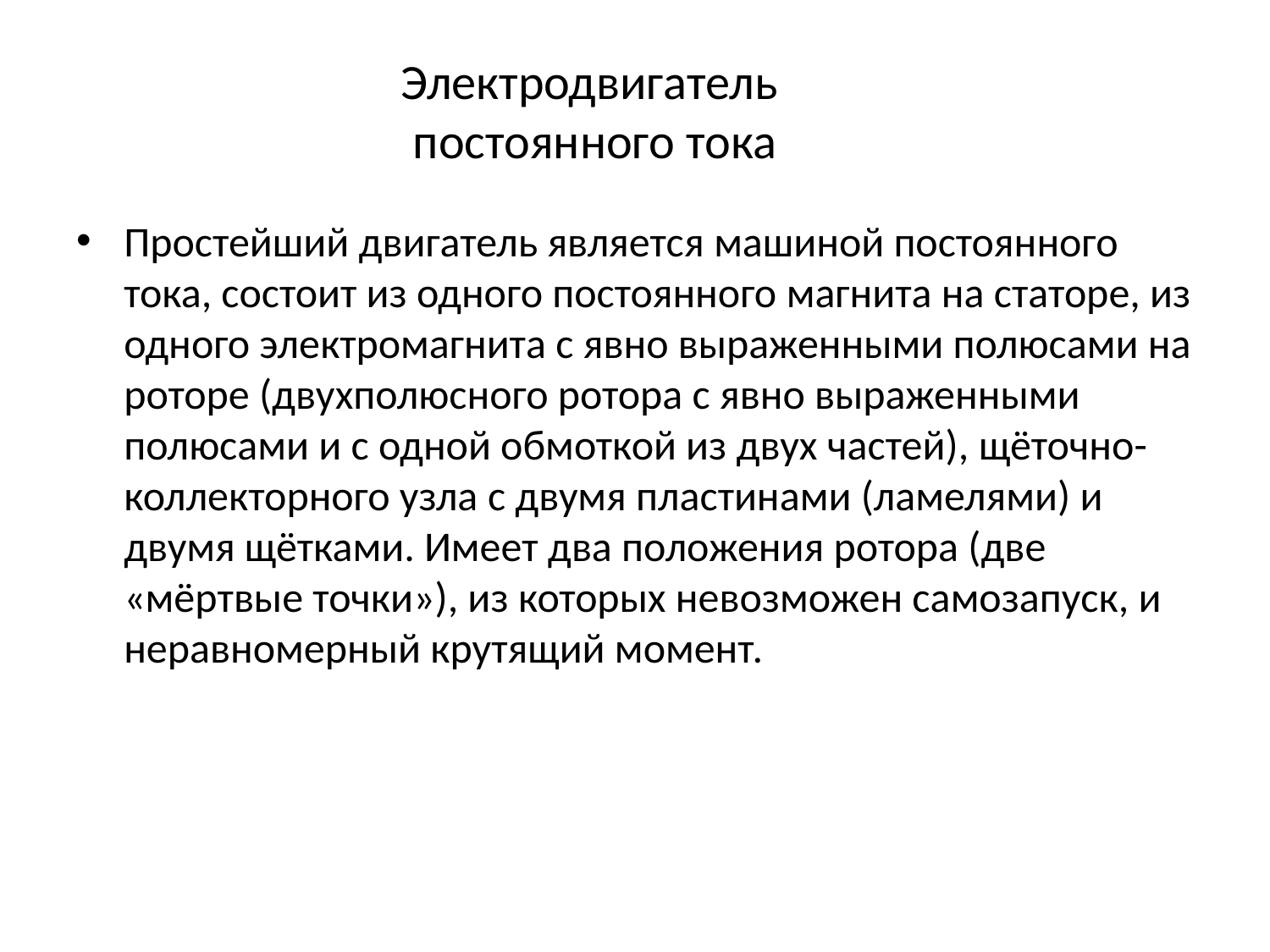

# Электродвигатель постоянного тока
Простейший двигатель является машиной постоянного тока, состоит из одного постоянного магнита на статоре, из одного электромагнита с явно выраженными полюсами на роторе (двухполюсного ротора с явно выраженными полюсами и с одной обмоткой из двух частей), щёточно-коллекторного узла с двумя пластинами (ламелями) и двумя щётками. Имеет два положения ротора (две «мёртвые точки»), из которых невозможен самозапуск, и неравномерный крутящий момент.